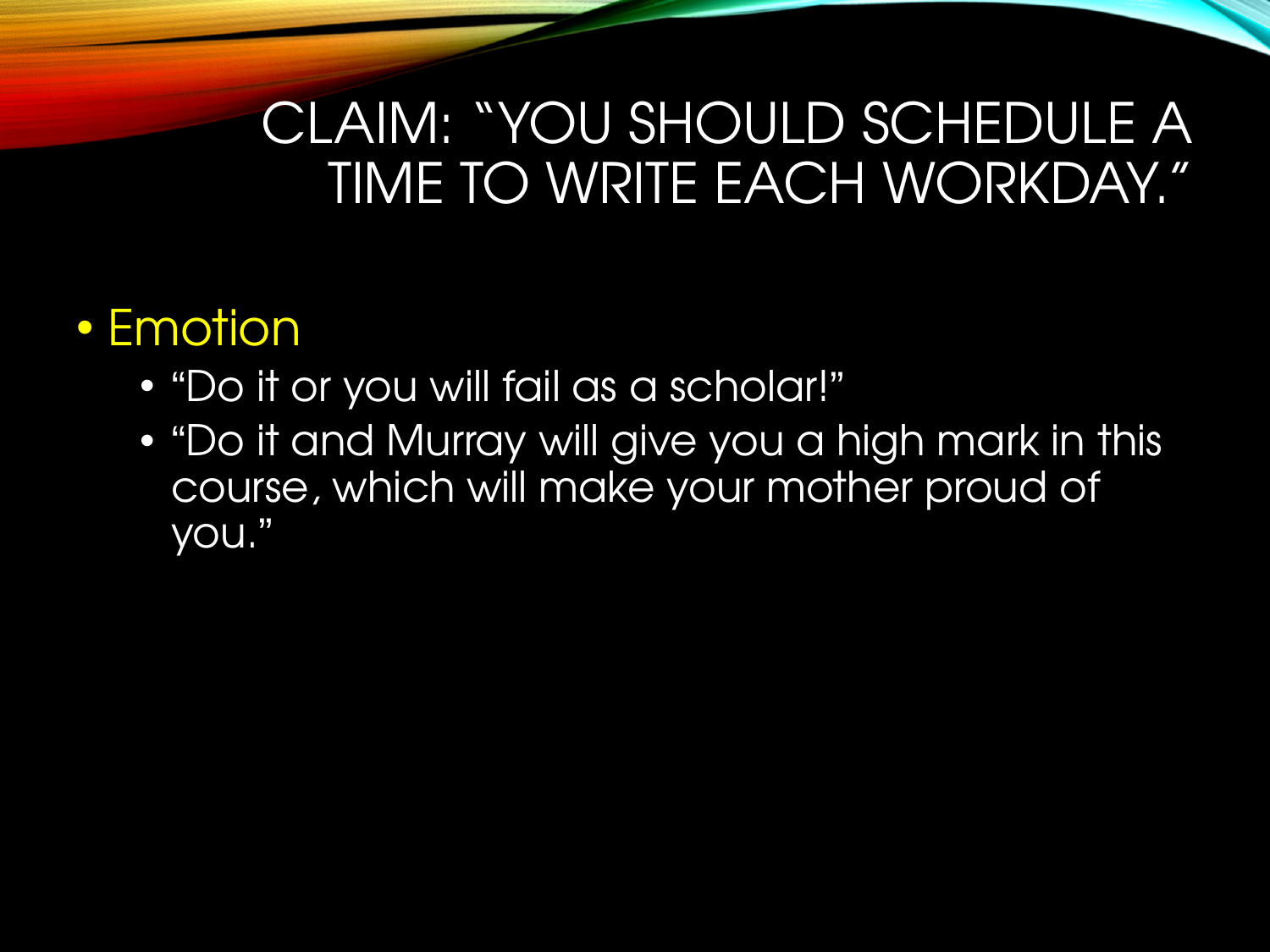

# Claim: “You should schedule a time to write each workday.”
Emotion
“Do it or you will fail as a scholar!”
“Do it and Murray will give you a high mark in this course, which will make your mother proud of you.”